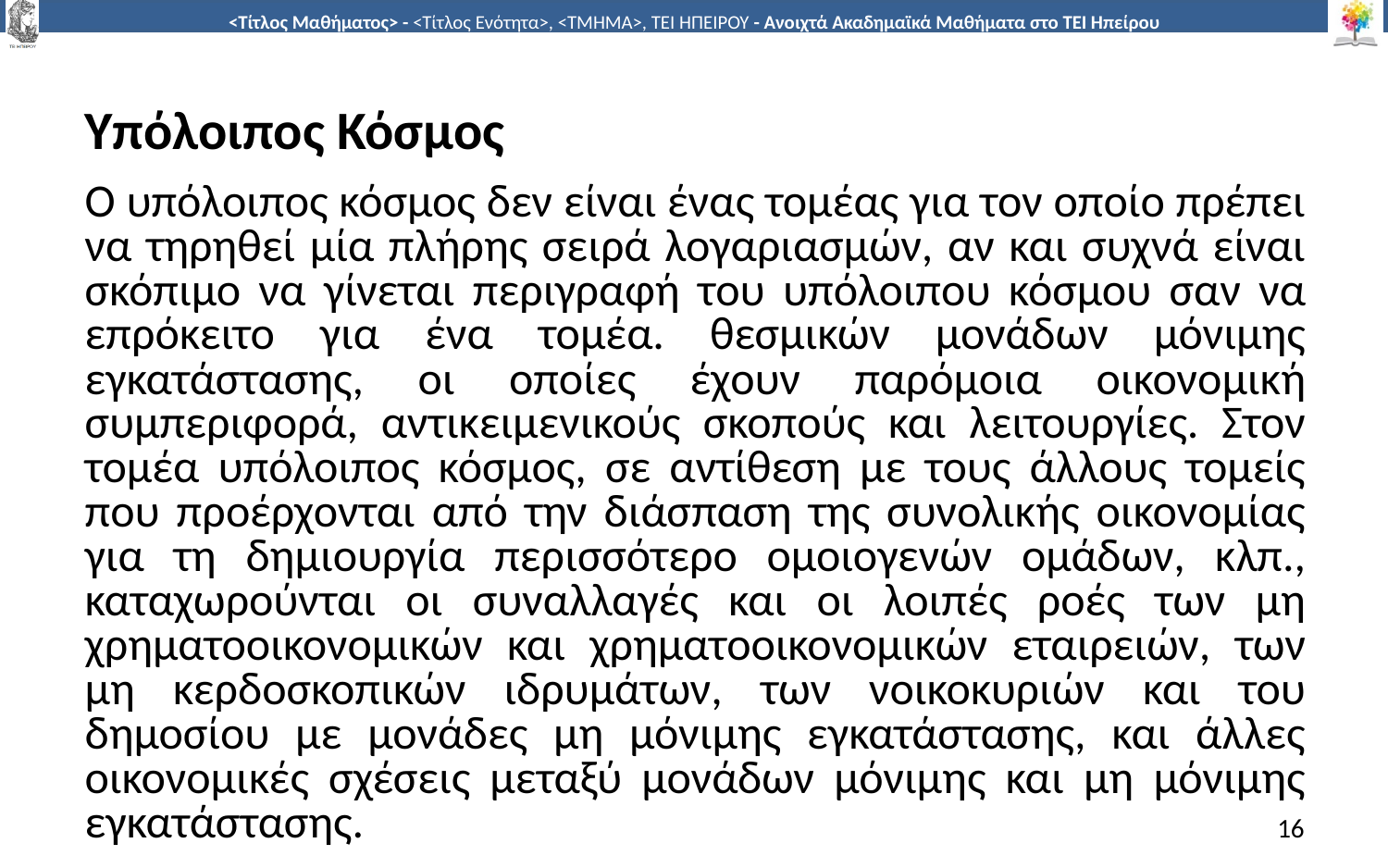

Υπόλοιπος Κόσμος
Ο υπόλοιπος κόσμος δεν είναι ένας τομέας για τον οποίο πρέπει να τηρηθεί μία πλήρης σειρά λογαριασμών, αν και συχνά είναι σκόπιμο να γίνεται περιγραφή του υπόλοιπου κόσμου σαν να επρόκειτο για ένα τομέα. θεσμικών μονάδων μόνιμης εγκατάστασης, οι οποίες έχουν παρόμοια οικονομική συμπεριφορά, αντικειμενικούς σκοπούς και λειτουργίες. Στον τομέα υπόλοιπος κόσμος, σε αντίθεση με τους άλλους τομείς που προέρχονται από την διάσπαση της συνολικής οικονομίας για τη δημιουργία περισσότερο ομοιογενών ομάδων, κλπ., καταχωρούνται οι συναλλαγές και οι λοιπές ροές των μη χρηματοοικονομικών και χρηματοοικονομικών εταιρειών, των μη κερδοσκοπικών ιδρυμάτων, των νοικοκυριών και του δημοσίου με μονάδες μη μόνιμης εγκατάστασης, και άλλες οικονομικές σχέσεις μεταξύ μονάδων μόνιμης και μη μόνιμης εγκατάστασης.

16